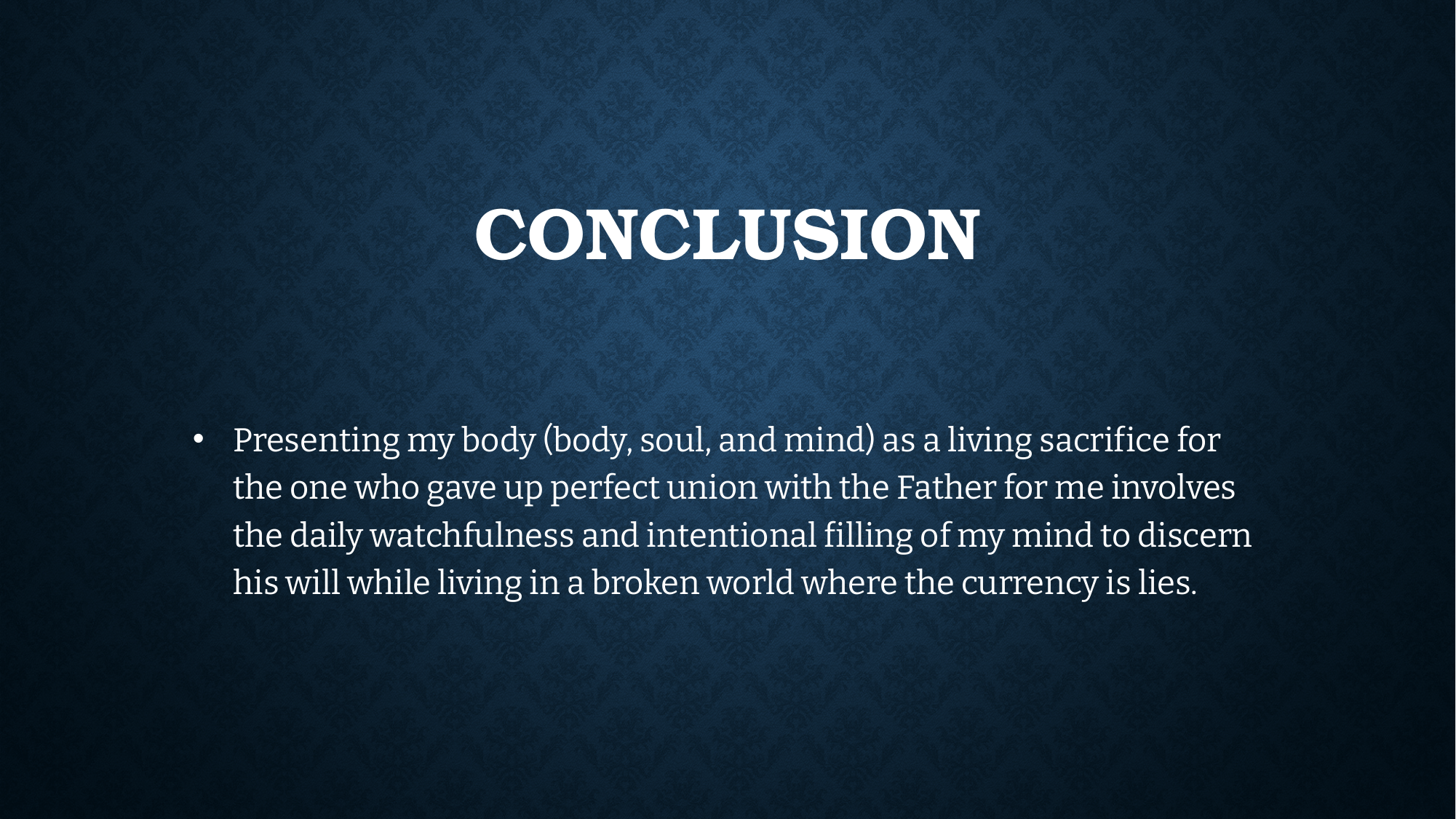

# Conclusion

Presenting my body (body, soul, and mind) as a living sacrifice for the one who gave up perfect union with the Father for me involves the daily watchfulness and intentional filling of my mind to discern his will while living in a broken world where the currency is lies.